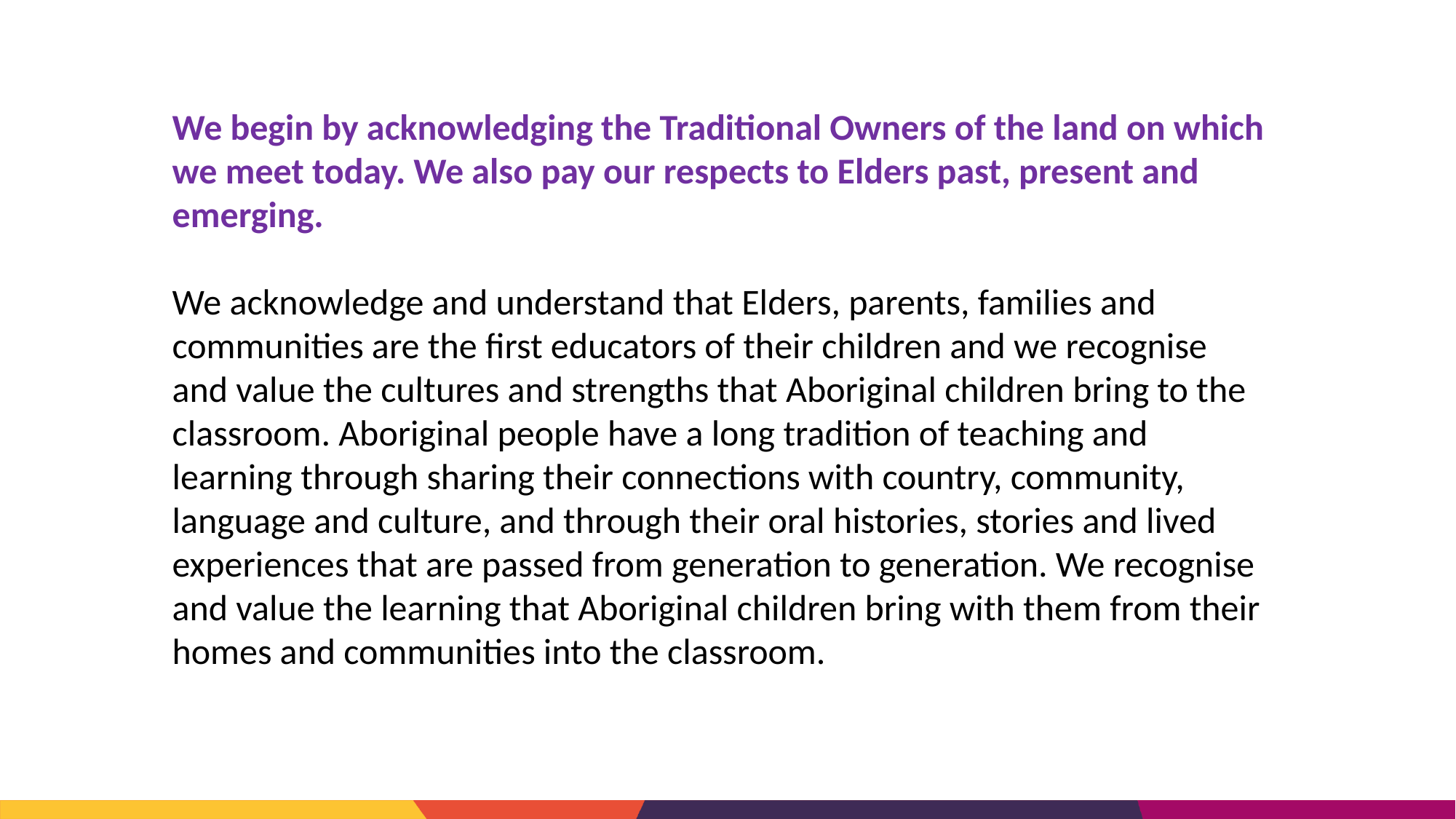

We begin by acknowledging the Traditional Owners of the land on which we meet today. We also pay our respects to Elders past, present and emerging.

We acknowledge and understand that Elders, parents, families and communities are the first educators of their children and we recognise and value the cultures and strengths that Aboriginal children bring to the classroom. Aboriginal people have a long tradition of teaching and learning through sharing their connections with country, community, language and culture, and through their oral histories, stories and lived experiences that are passed from generation to generation. We recognise and value the learning that Aboriginal children bring with them from their homes and communities into the classroom.